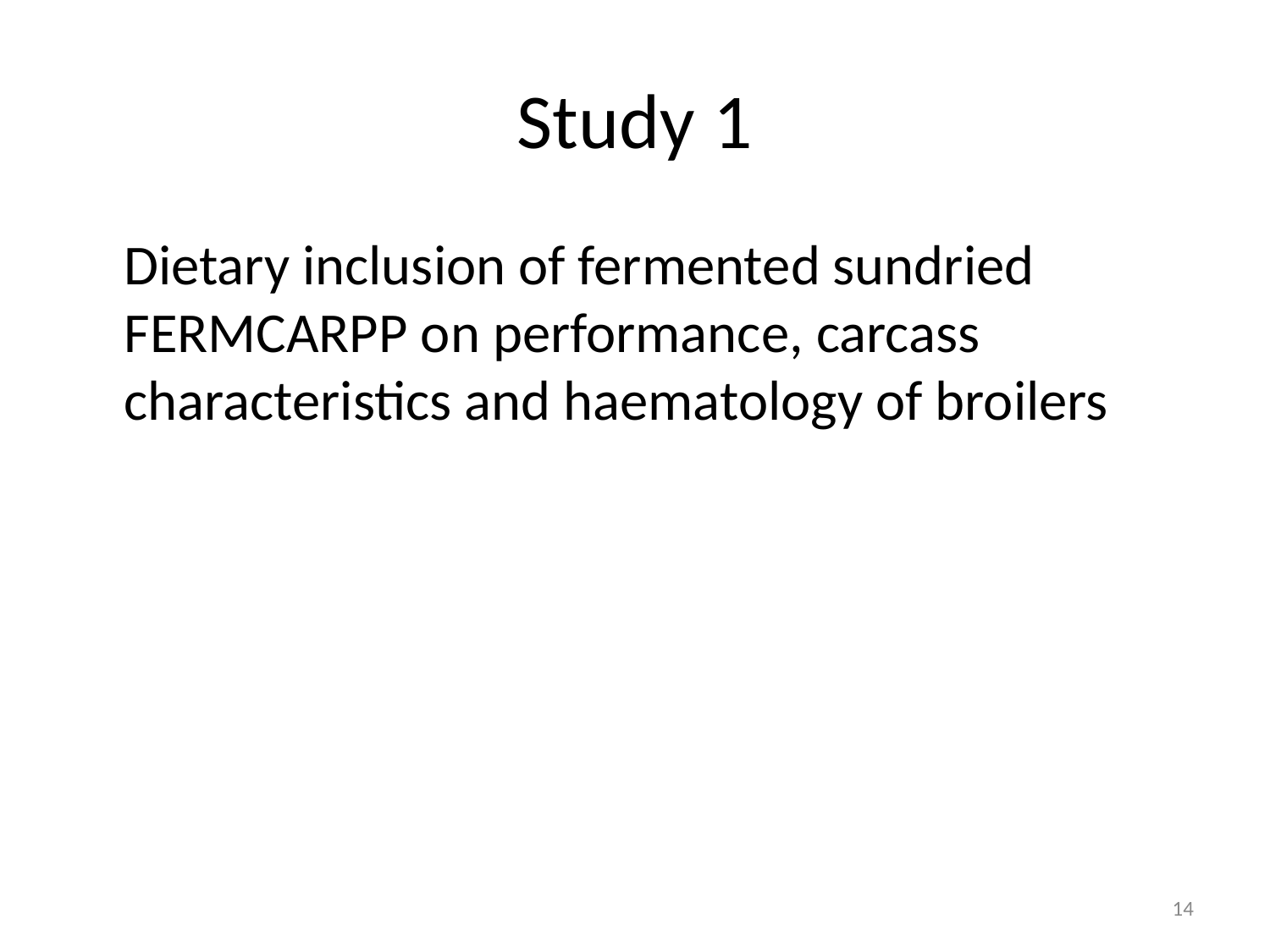

# Study 1
	Dietary inclusion of fermented sundried FERMCARPP on performance, carcass characteristics and haematology of broilers

14